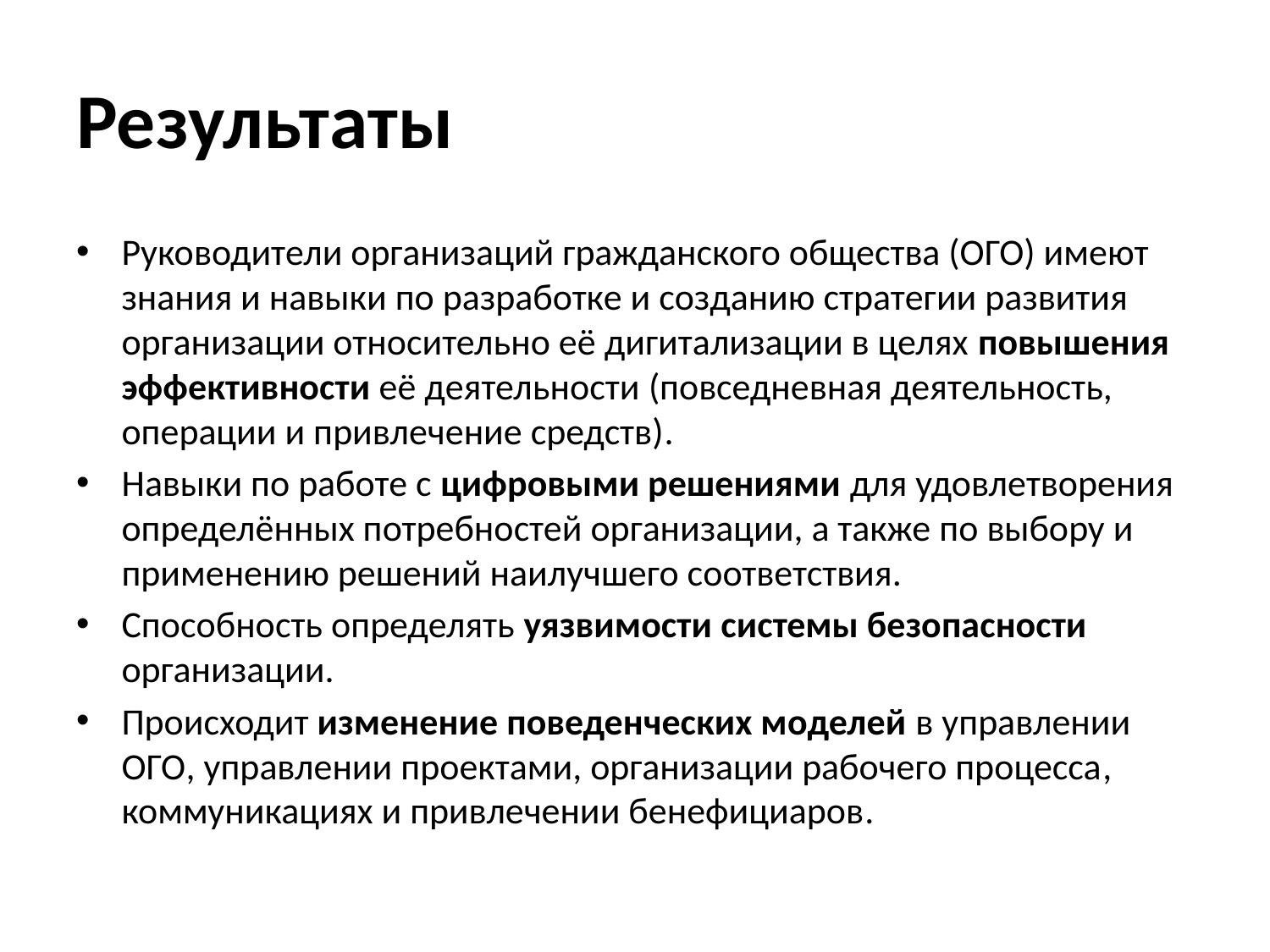

# Результаты
Руководители организаций гражданского общества (ОГО) имеют знания и навыки по разработке и созданию стратегии развития организации относительно её дигитализации в целях повышения эффективности её деятельности (повседневная деятельность, операции и привлечение средств).
Навыки по работе с цифровыми решениями для удовлетворения определённых потребностей организации, а также по выбору и применению решений наилучшего соответствия.
Способность определять уязвимости системы безопасности организации.
Происходит изменение поведенческих моделей в управлении ОГО, управлении проектами, организации рабочего процесса, коммуникациях и привлечении бенефициаров.